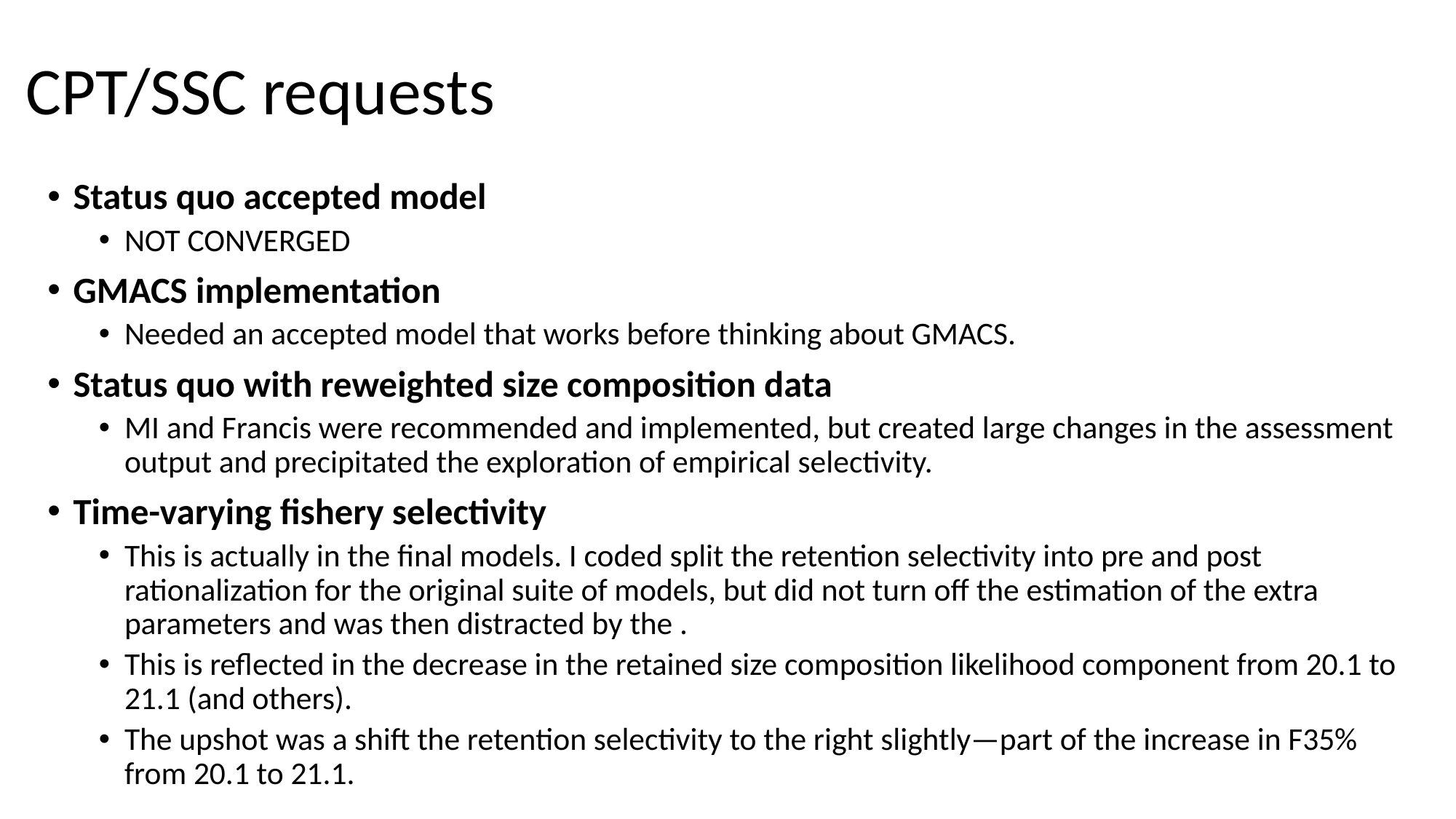

# CPT/SSC requests
Status quo accepted model
NOT CONVERGED
GMACS implementation
Needed an accepted model that works before thinking about GMACS.
Status quo with reweighted size composition data
MI and Francis were recommended and implemented, but created large changes in the assessment output and precipitated the exploration of empirical selectivity.
Time-varying fishery selectivity
This is actually in the final models. I coded split the retention selectivity into pre and post rationalization for the original suite of models, but did not turn off the estimation of the extra parameters and was then distracted by the .
This is reflected in the decrease in the retained size composition likelihood component from 20.1 to 21.1 (and others).
The upshot was a shift the retention selectivity to the right slightly—part of the increase in F35% from 20.1 to 21.1.